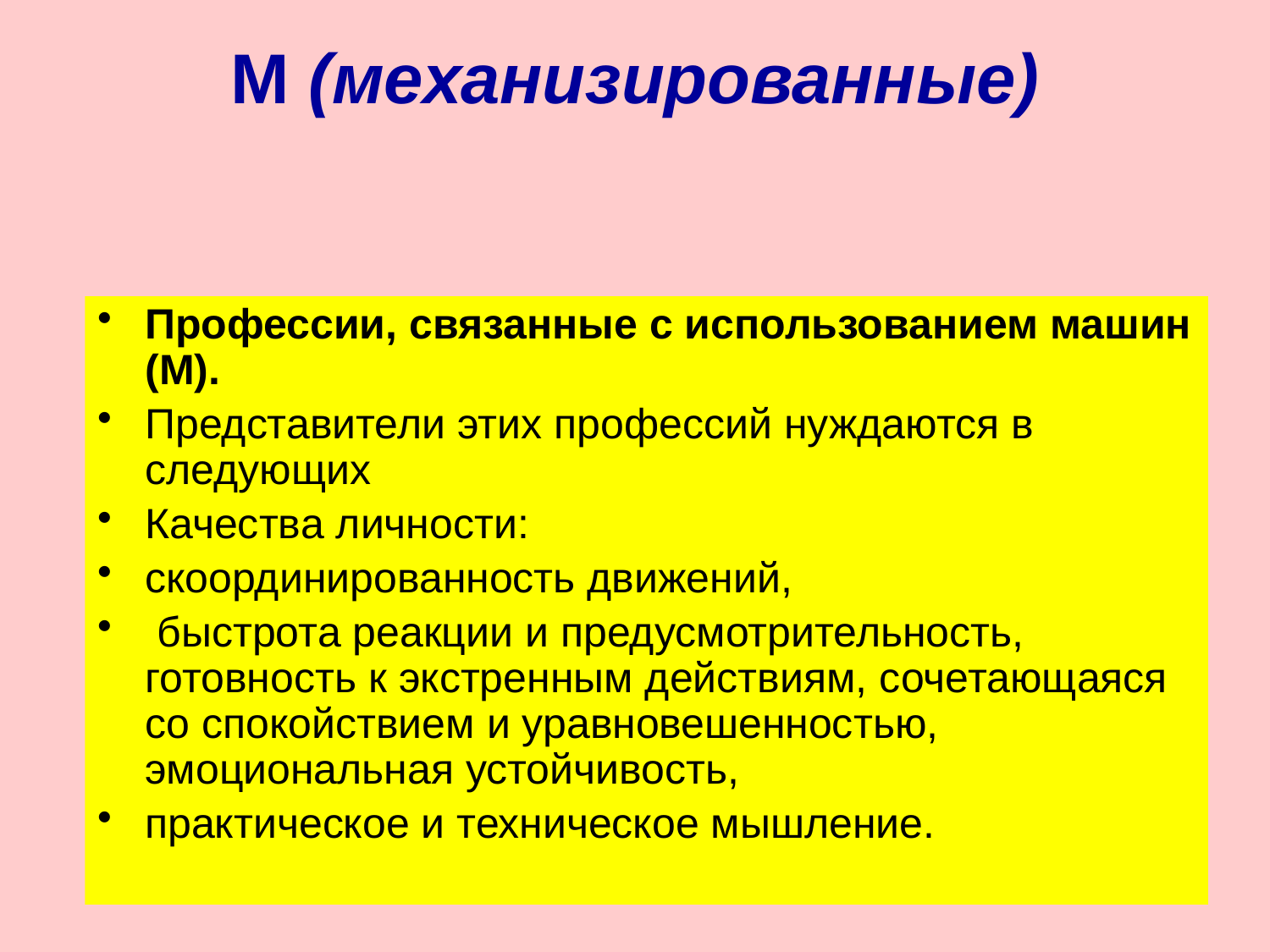

# М (механизированные)
Профессии, связанные с использованием машин (М).
Представители этих профессий нуждаются в следующих
Качества личности:
скоординированность движений,
 быстрота реакции и предусмотрительность, готовность к экстренным действиям, сочетающаяся со спокойствием и уравновешенностью, эмоциональная устойчивость,
практическое и техническое мышление.